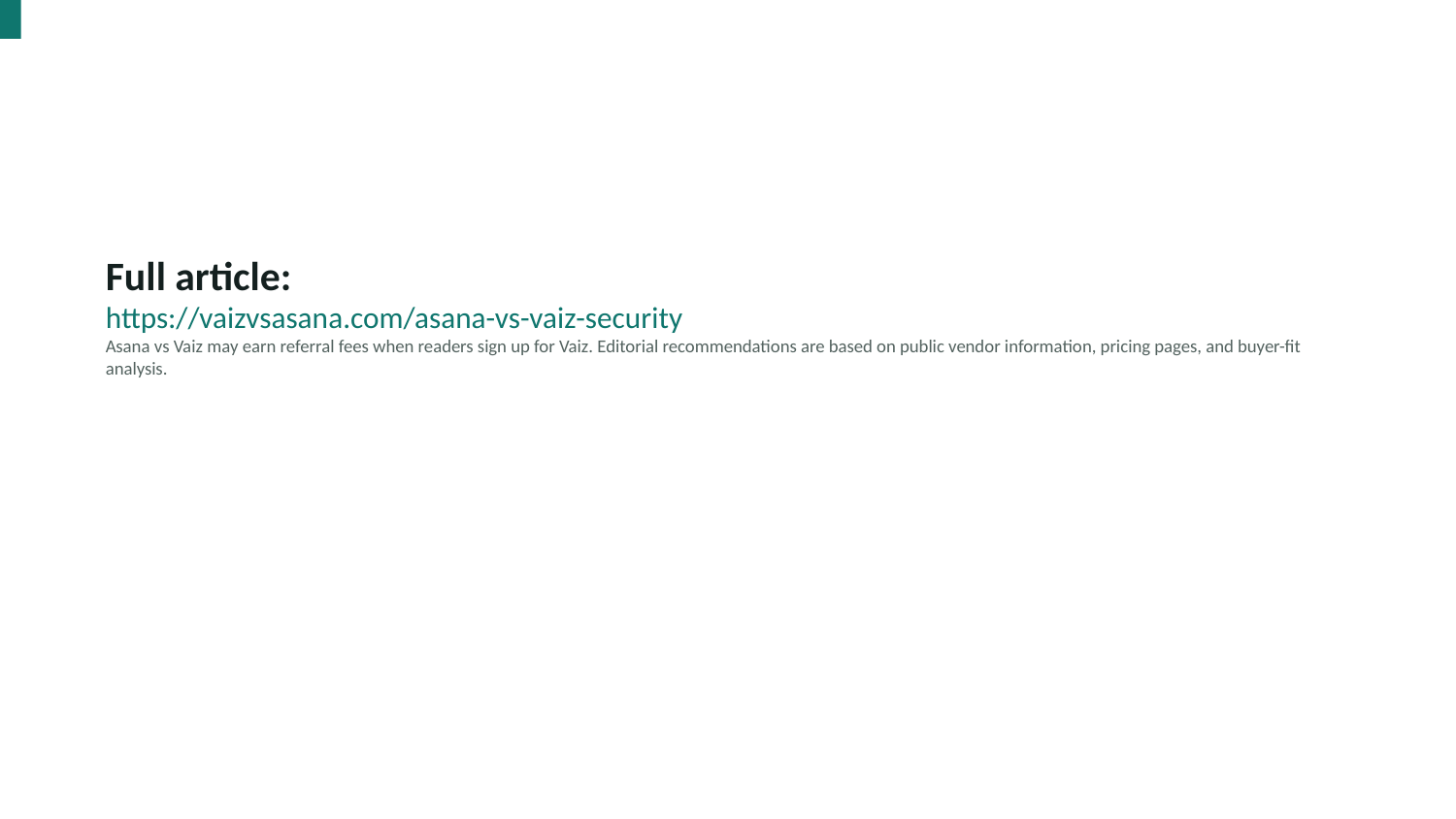

Full article:
https://vaizvsasana.com/asana-vs-vaiz-security
Asana vs Vaiz may earn referral fees when readers sign up for Vaiz. Editorial recommendations are based on public vendor information, pricing pages, and buyer-fit analysis.